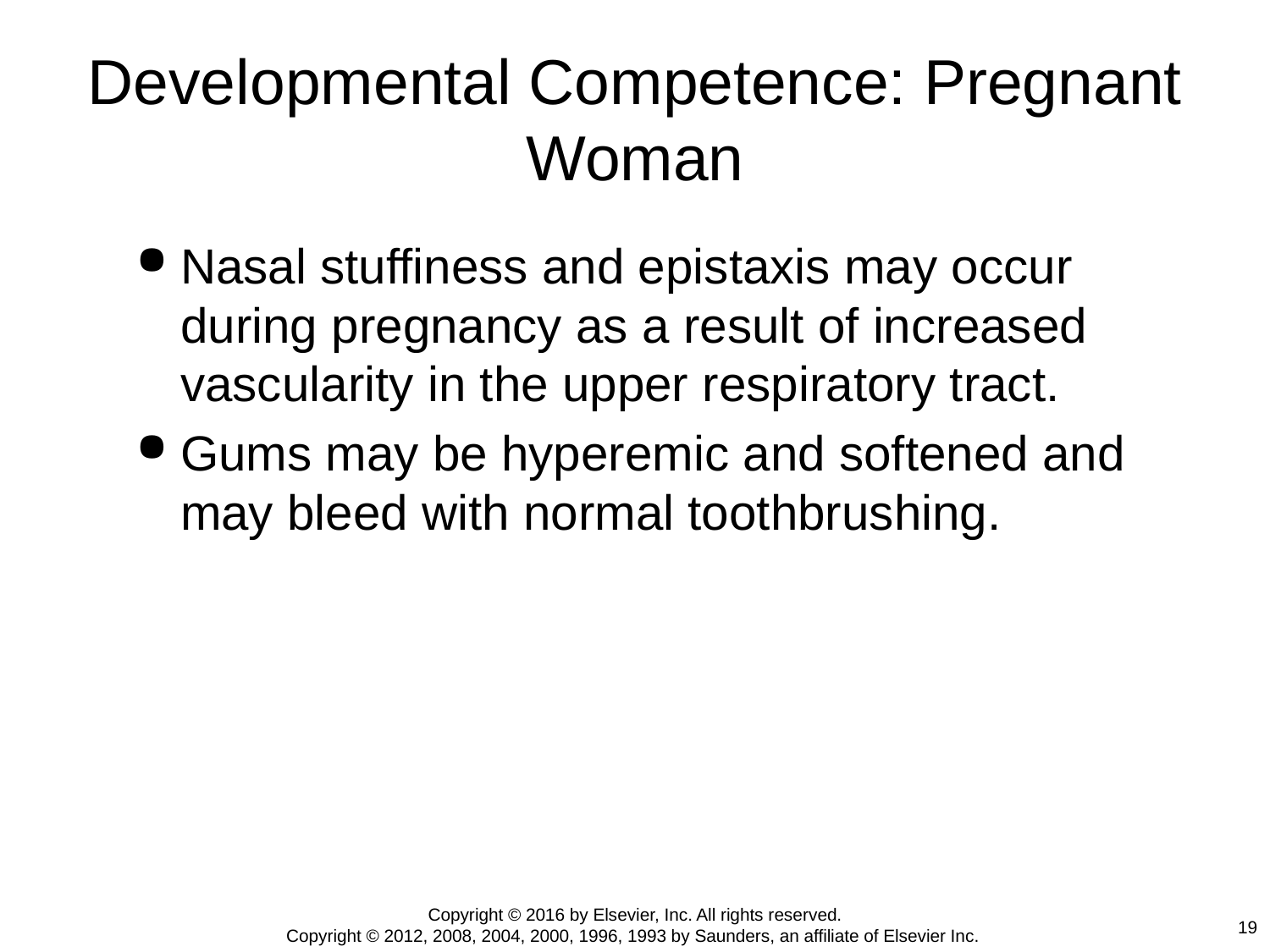

# Developmental Competence: Pregnant Woman
Nasal stuffiness and epistaxis may occur during pregnancy as a result of increased vascularity in the upper respiratory tract.
Gums may be hyperemic and softened and may bleed with normal toothbrushing.
Copyright © 2016 by Elsevier, Inc. All rights reserved.
Copyright © 2012, 2008, 2004, 2000, 1996, 1993 by Saunders, an affiliate of Elsevier Inc.
19